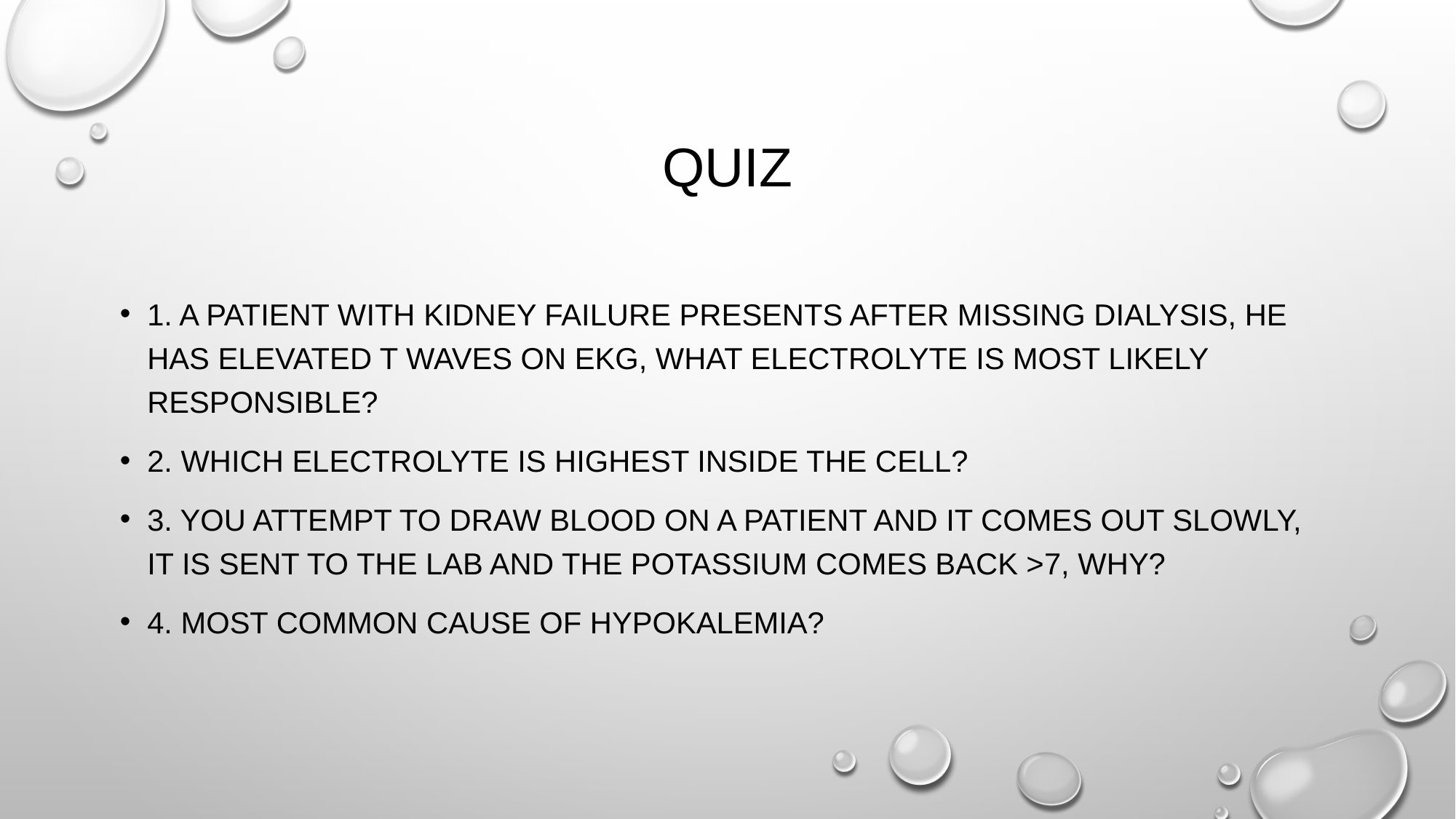

# QUiz
1. a patient with kidney failure presents after missing dialysis, He has elevated T waves on EKG, what electrolyte is most likely responsible?
2. Which electrolyte is highest inside the cell?
3. you attempt to draw blood on a patient and it comes out slowly, it is sent to the lab and the potassium comes back >7, why?
4. Most common cause of hypokalemia?